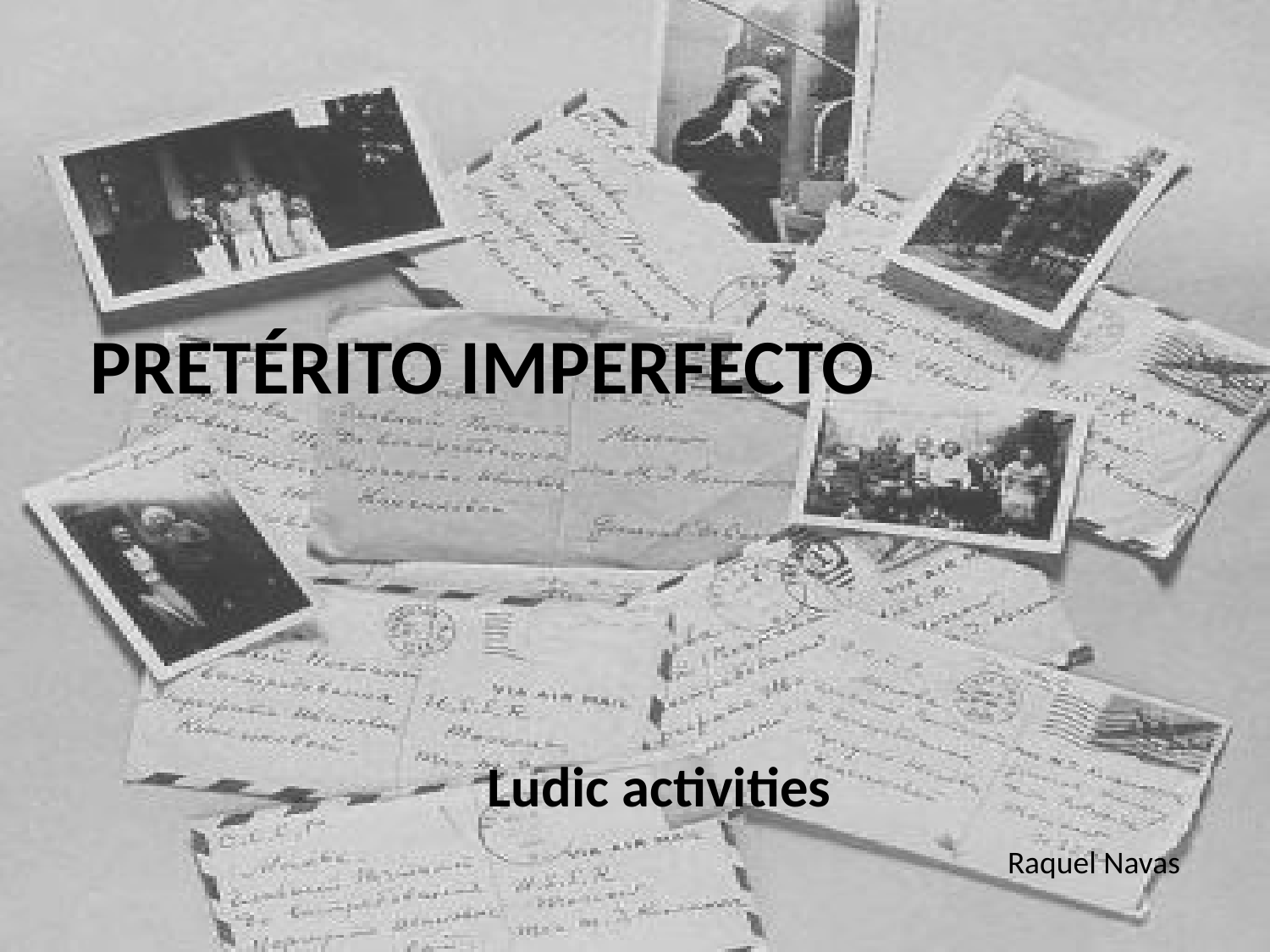

# PRETÉRITO IMPERFECTO
Ludic activities
Raquel Navas